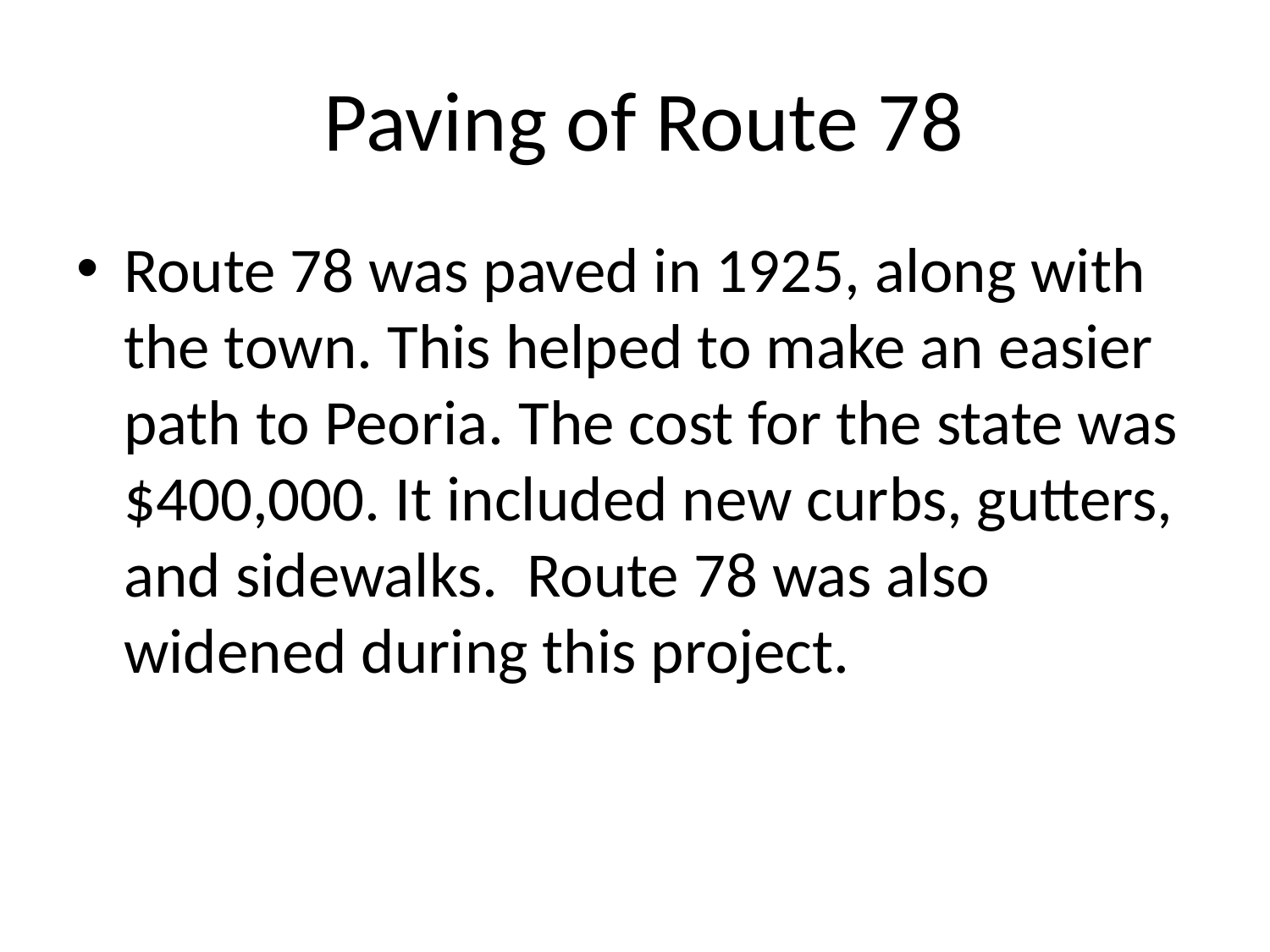

# Paving of Route 78
Route 78 was paved in 1925, along with the town. This helped to make an easier path to Peoria. The cost for the state was  $400,000. It included new curbs, gutters, and sidewalks.  Route 78 was also widened during this project.